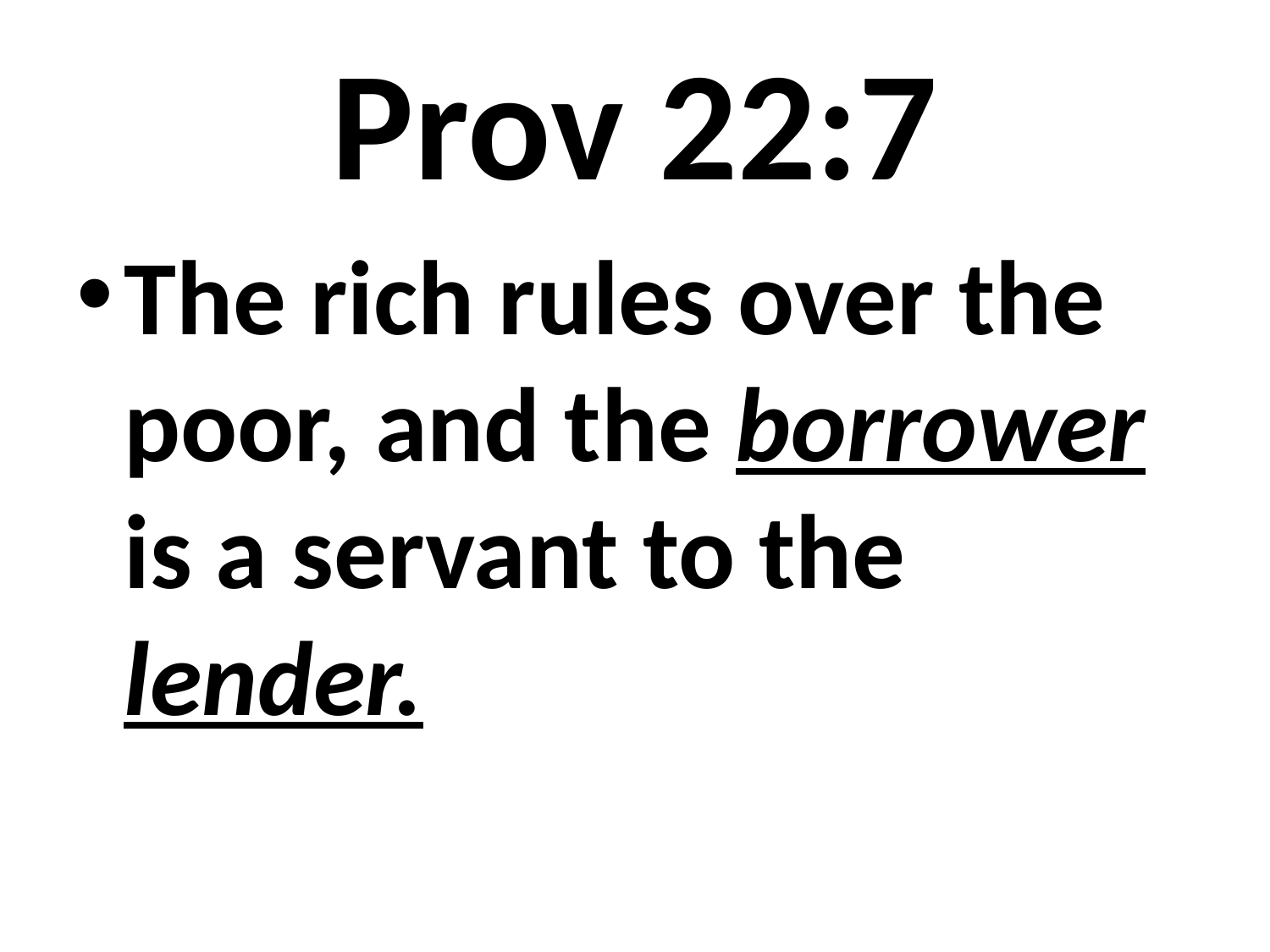

# Prov 22:7
The rich rules over the poor, and the borrower is a servant to the lender.